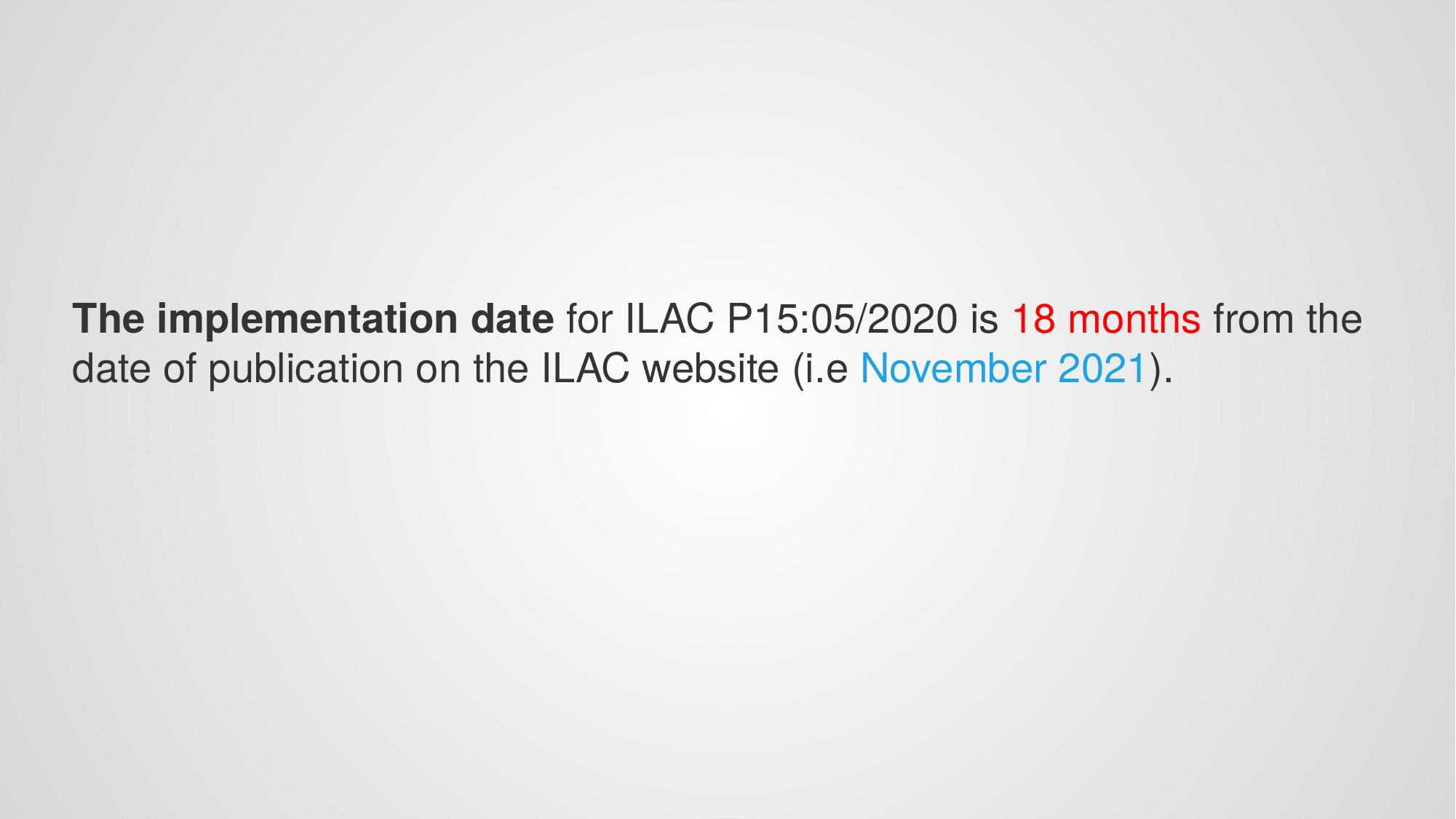

# The implementation date for ILAC P15:05/2020 is 18 months from the date of publication on the ILAC website (i.e November 2021).